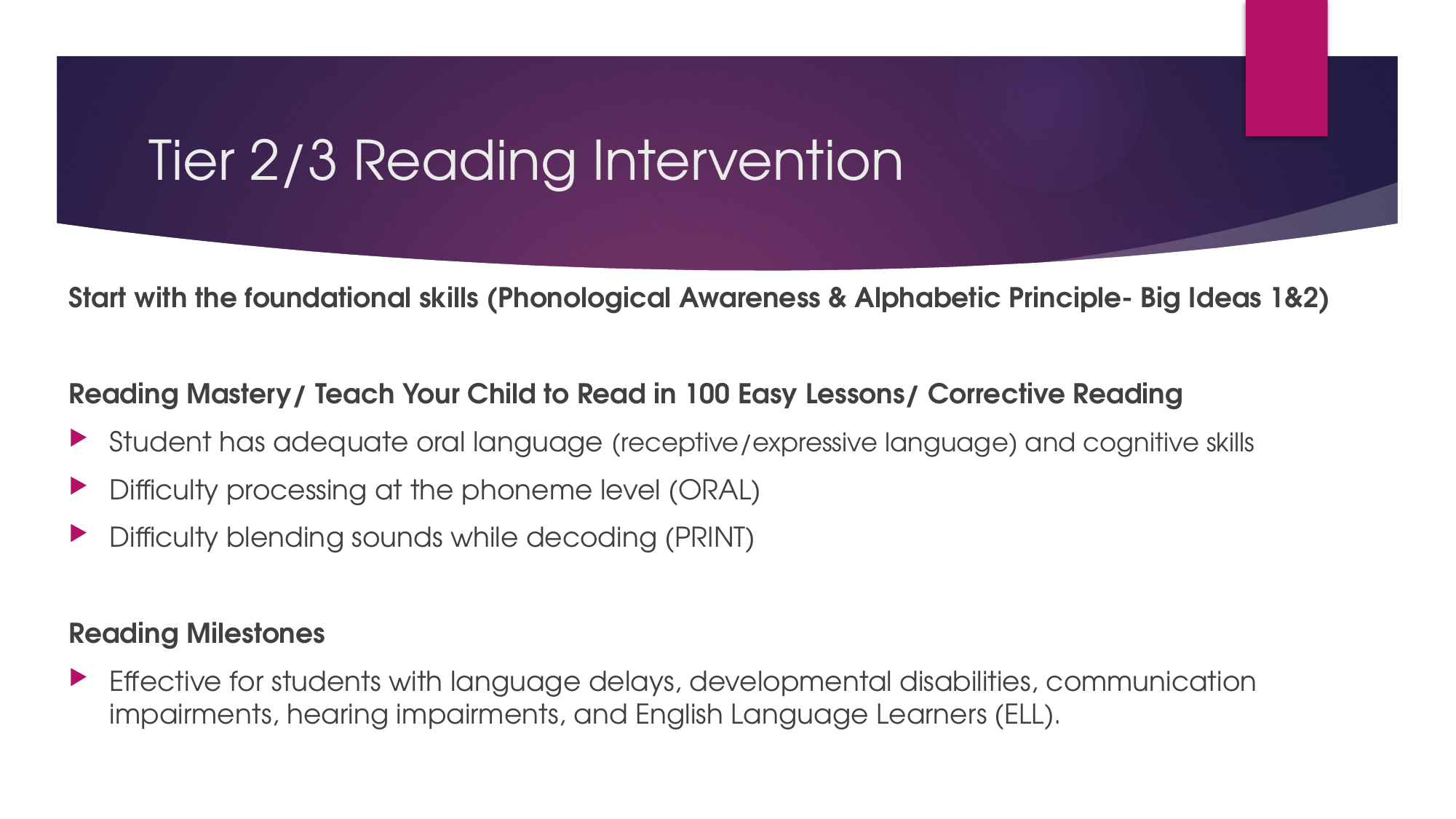

# Tier 2/3 Reading Intervention
Start with the foundational skills (Phonological Awareness & Alphabetic Principle- Big Ideas 1&2)

Reading Mastery/ Teach Your Child to Read in 100 Easy Lessons/ Corrective Reading
Student has adequate oral language (receptive/expressive language) and cognitive skills
Difficulty processing at the phoneme level (ORAL)
Difficulty blending sounds while decoding (PRINT)

Reading Milestones
Effective for students with language delays, developmental disabilities, communication impairments, hearing impairments, and English Language Learners (ELL).